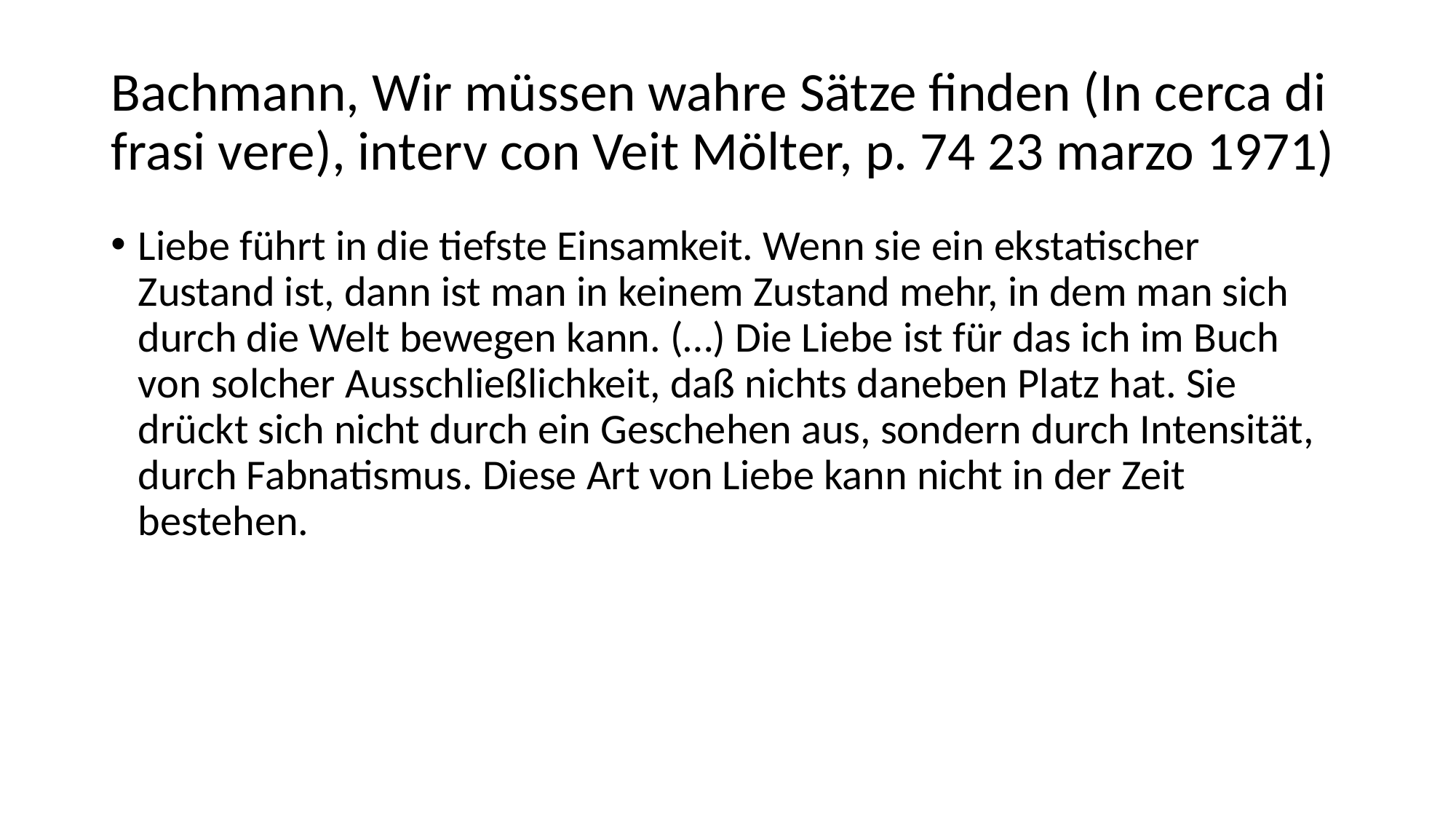

# Bachmann, Wir müssen wahre Sätze finden (In cerca di frasi vere), interv con Veit Mölter, p. 74 23 marzo 1971)
Liebe führt in die tiefste Einsamkeit. Wenn sie ein ekstatischer Zustand ist, dann ist man in keinem Zustand mehr, in dem man sich durch die Welt bewegen kann. (…) Die Liebe ist für das ich im Buch von solcher Ausschließlichkeit, daß nichts daneben Platz hat. Sie drückt sich nicht durch ein Geschehen aus, sondern durch Intensität, durch Fabnatismus. Diese Art von Liebe kann nicht in der Zeit bestehen.